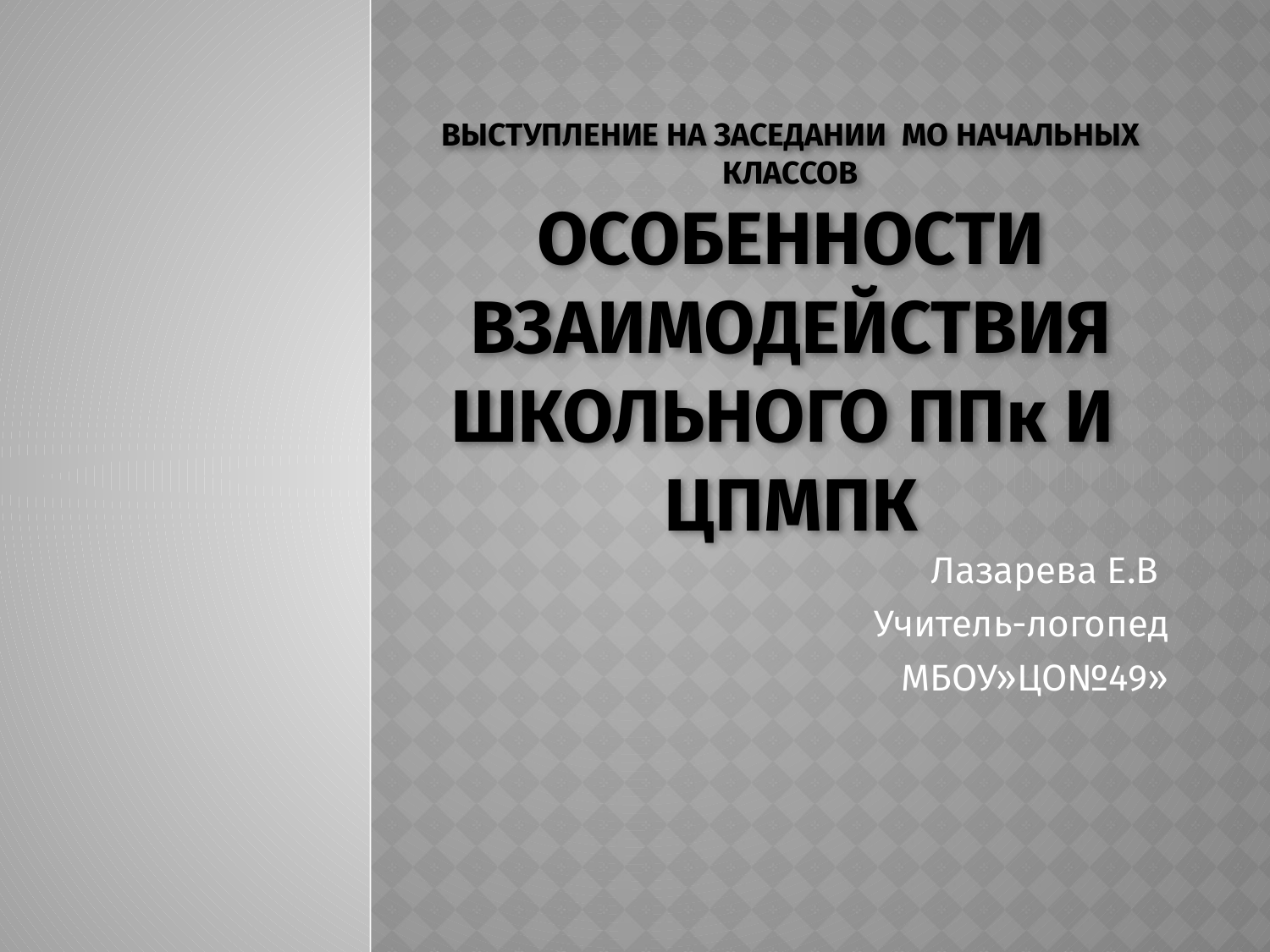

# выступление на заседании  МО начальных классов Особенности взаимодействия школьного ППк И  ЦПМПК
Лазарева Е.В
Учитель-логопед
 МБОУ»ЦО№49»